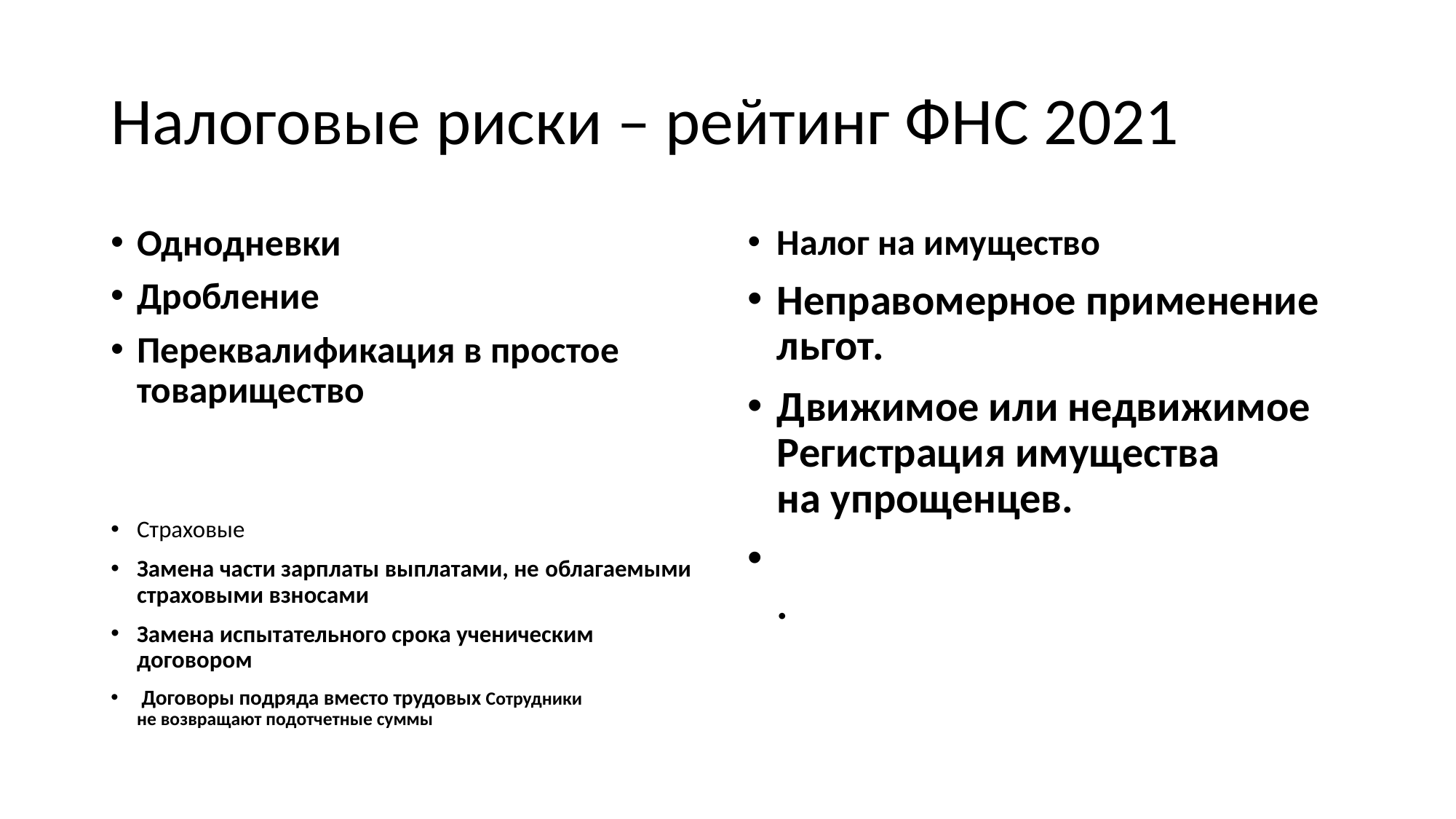

# Налоговые риски – рейтинг ФНС 2021
Однодневки
Дробление
Переквалификация в простое товарищество

Страховые
Замена части зарплаты выплатами, не облагаемыми страховыми взносами
Замена испытательного срока ученическим договором
 Договоры подряда вместо трудовых Сотрудники не возвращают подотчетные суммы

Налог на имущество
Неправомерное применение льгот.
Движимое или недвижимое
Регистрация имущества на упрощенцев.
.